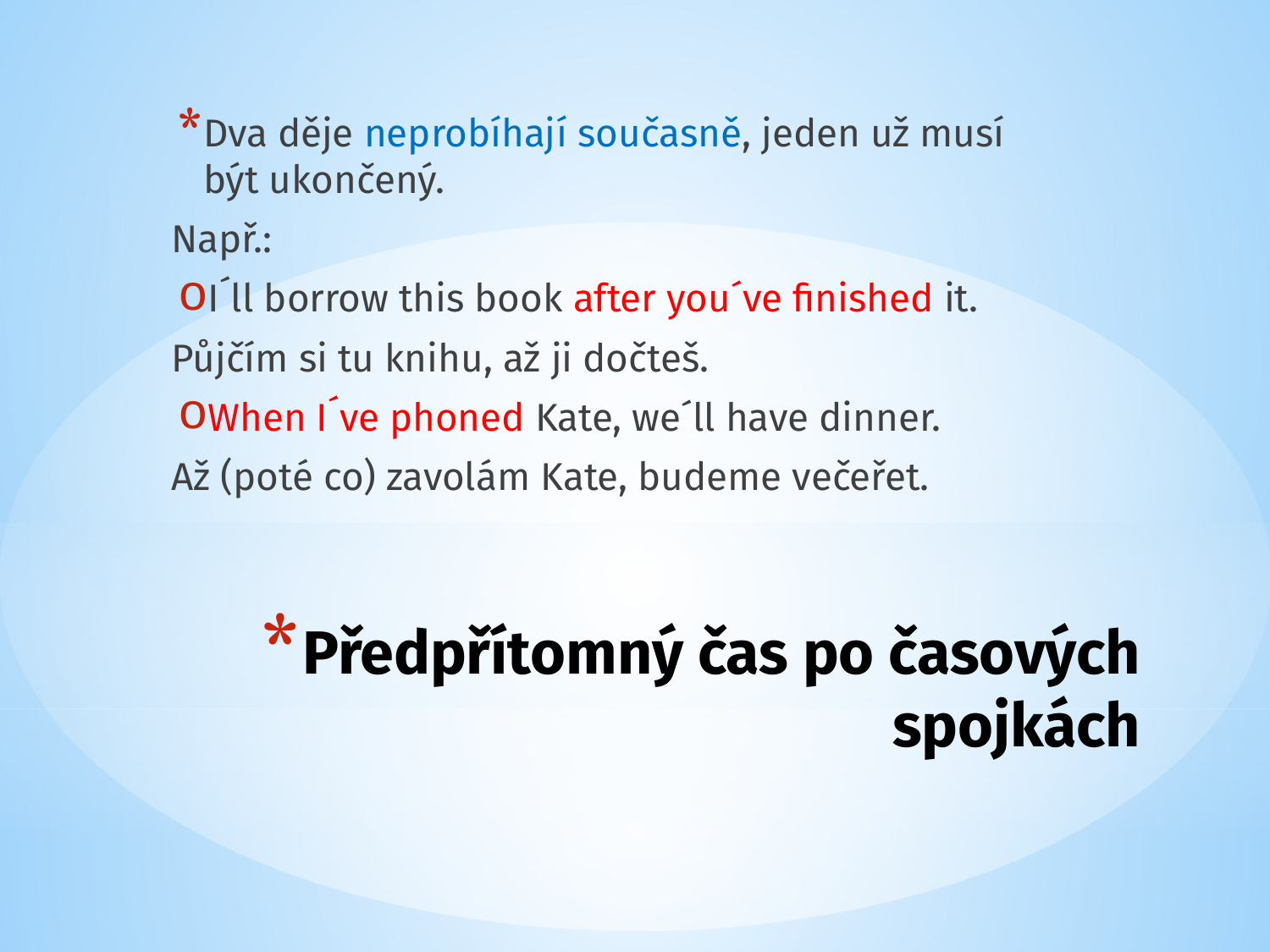

Dva děje neprobíhají současně, jeden už musí být ukončený.
Např.:
I´ll borrow this book after you´ve finished it.
Půjčím si tu knihu, až ji dočteš.
When I´ve phoned Kate, we´ll have dinner.
Až (poté co) zavolám Kate, budeme večeřet.

# Předpřítomný čas po časových spojkách